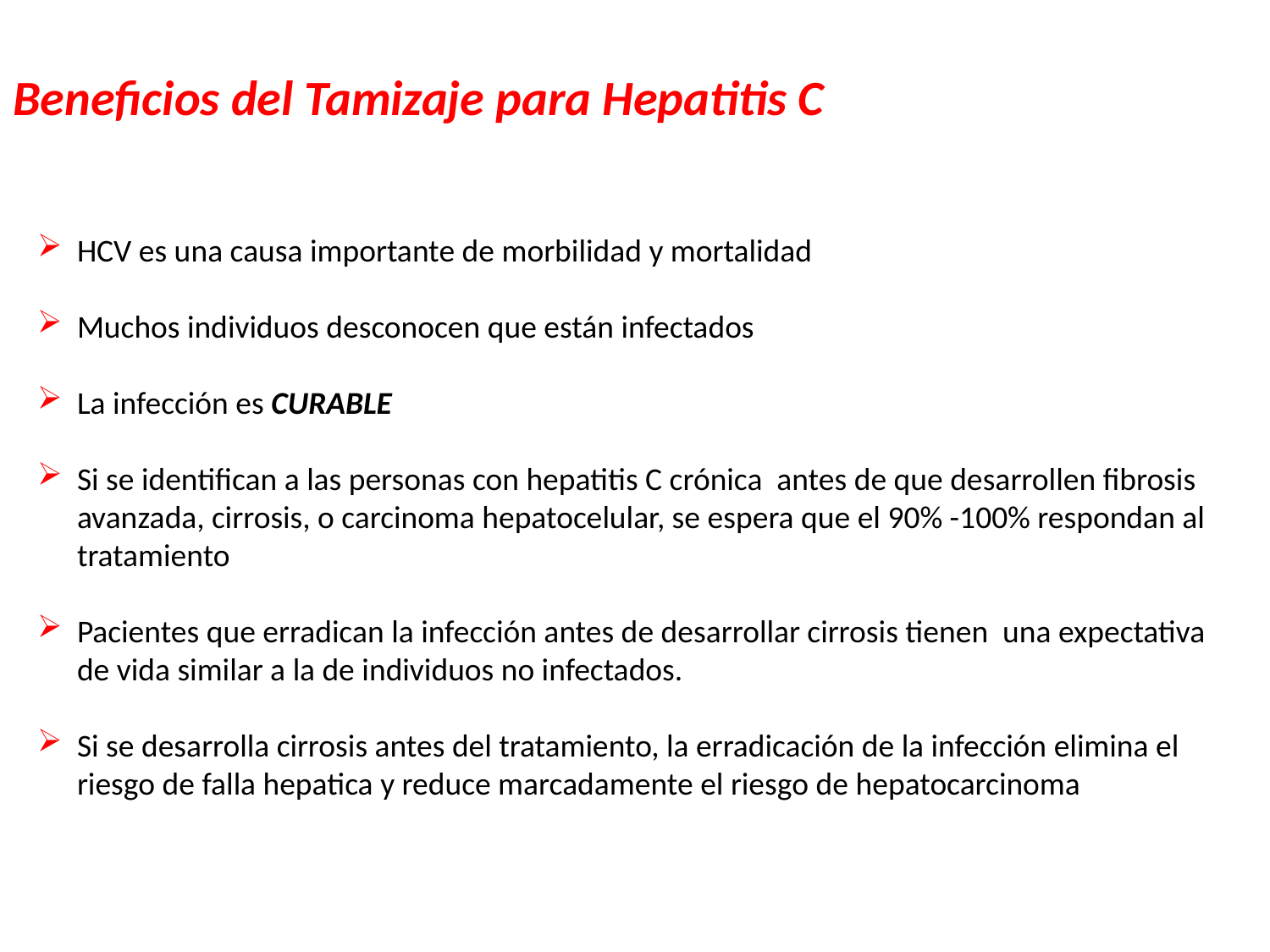

Beneficios del Tamizaje para Hepatitis C

HCV es una causa importante de morbilidad y mortalidad

Muchos individuos desconocen que están infectados

La infección es CURABLE

Si se identifican a las personas con hepatitis C crónica  antes de que desarrollen fibrosis avanzada, cirrosis, o carcinoma hepatocelular, se espera que el 90% -100% respondan al tratamiento

Pacientes que erradican la infección antes de desarrollar cirrosis tienen  una expectativa de vida similar a la de individuos no infectados.

Si se desarrolla cirrosis antes del tratamiento, la erradicación de la infección elimina el riesgo de falla hepatica y reduce marcadamente el riesgo de hepatocarcinoma